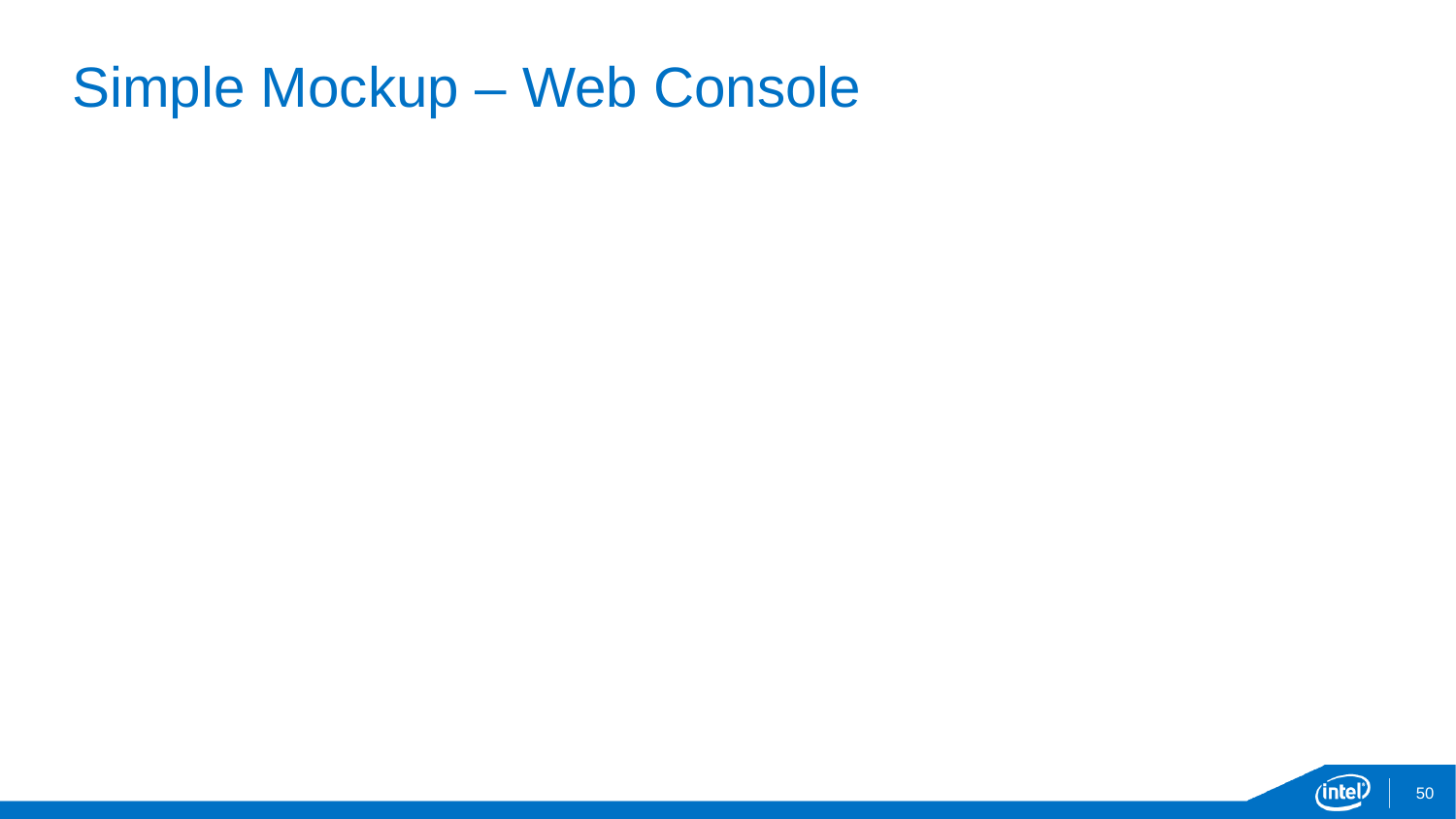

# Simple Mockup – Web Console
50